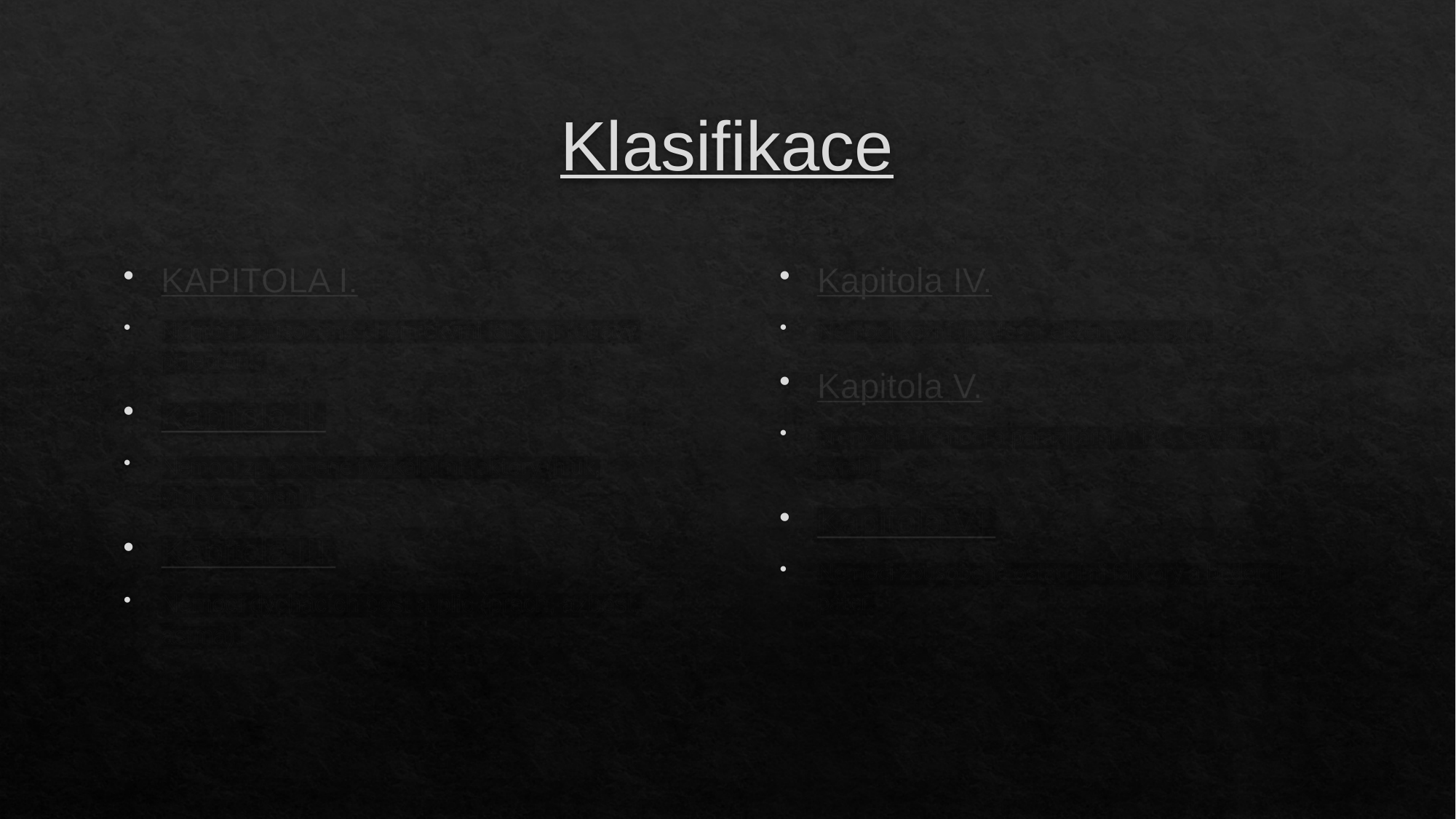

# Klasifikace
KAPITOLA I.
Nemoci způsobené chemickými látkami (otravy, poleptání).
Kapitola II.
Nemoci způsobené fyzikálními faktory (hluk, vibrace, záření).
Kapitola III.
Nemoci dýchacích cest a plic (prach, azbest, astma).
Kapitola IV.
Nemoci kožní (profesní ekzémy, alergie).
Kapitola V.
přenosné nemoci a parazitární (TBC, Covid-19, svrab).
Kapitola VI.
Nemoci způsobené ostatními faktory a bederní páteř.